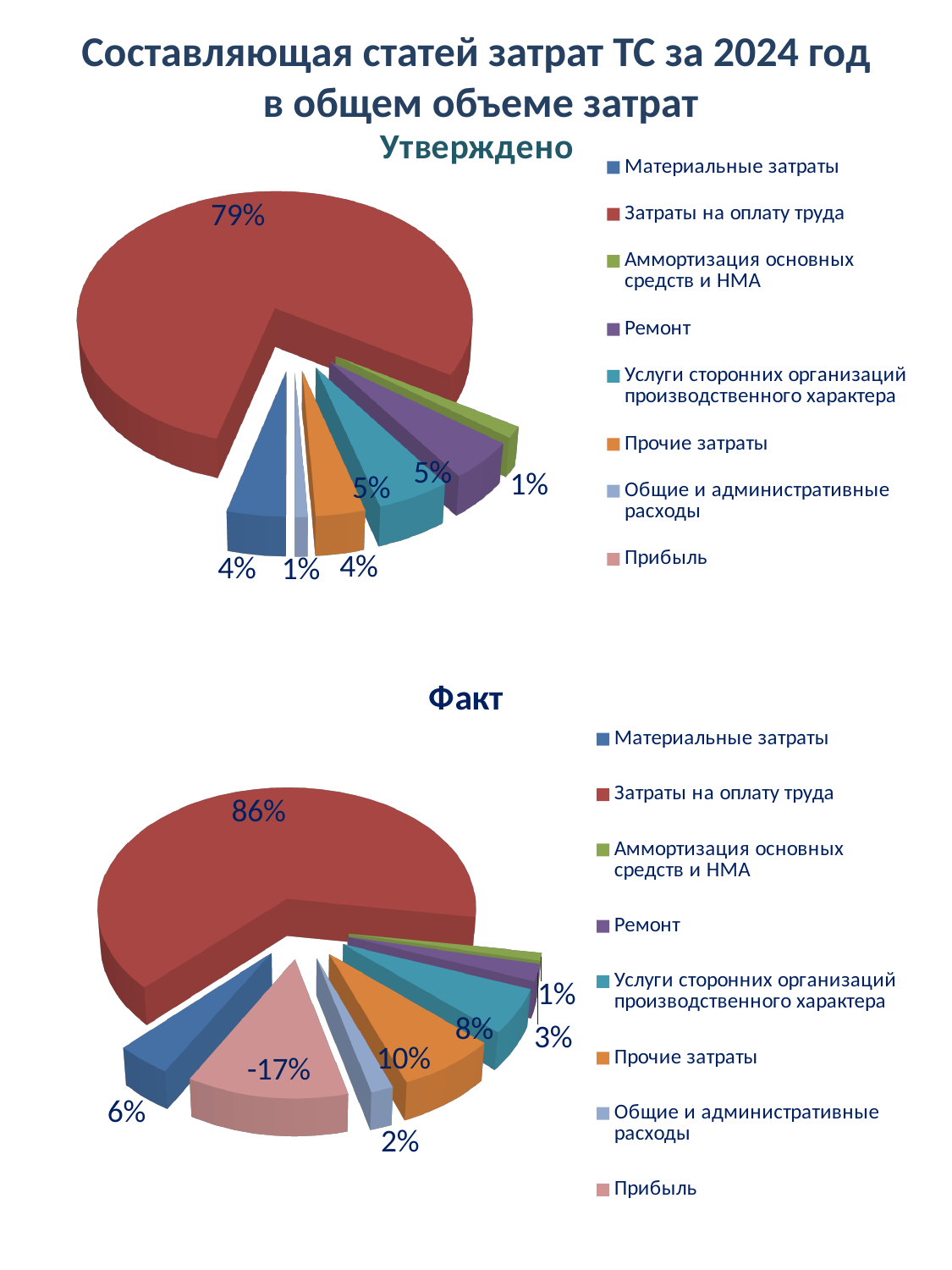

# Составляющая статей затрат ТС за 2024 год в общем объеме затрат

[unsupported chart]

[unsupported chart]